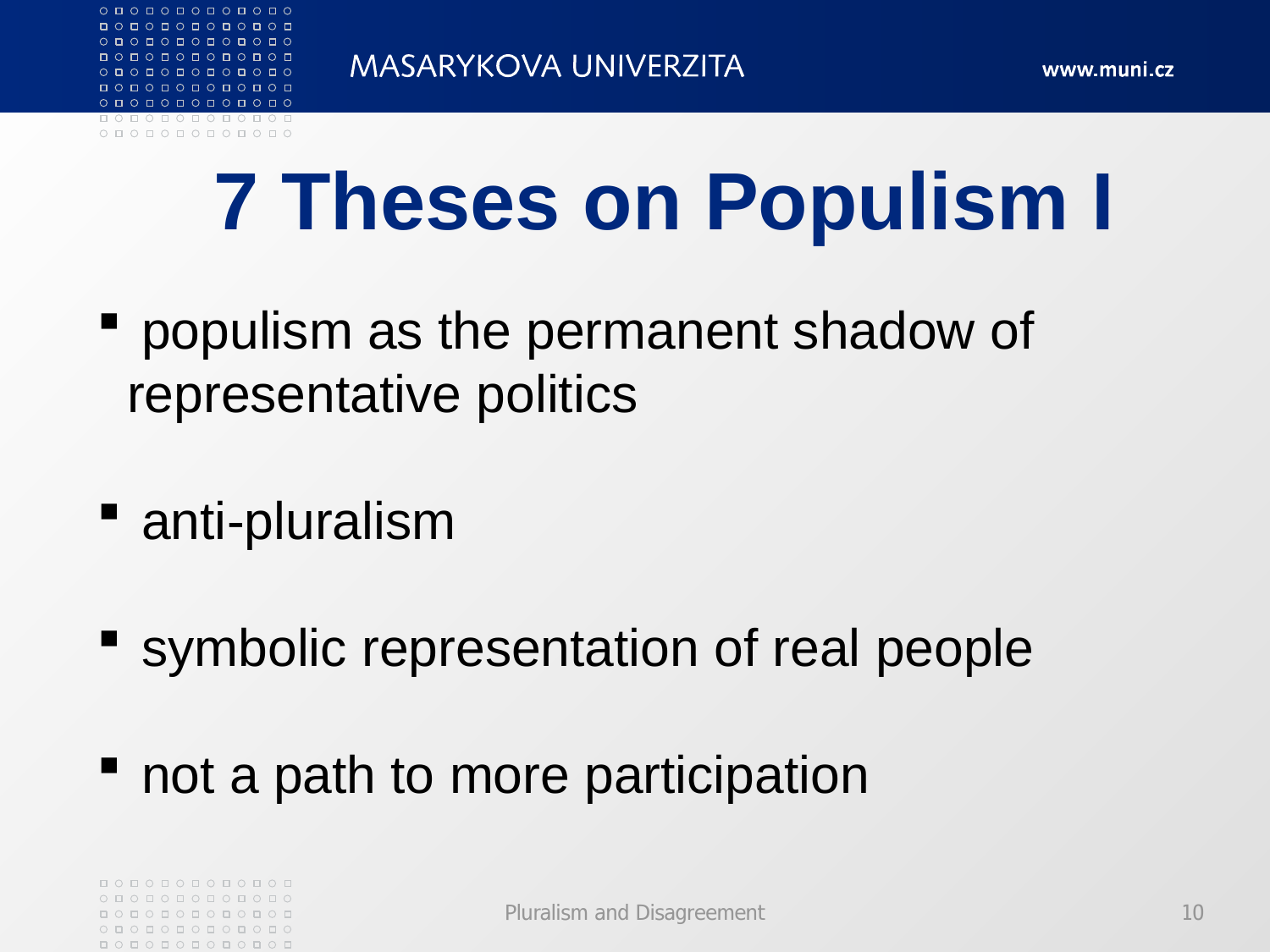

# 7 Theses on Populism I
 populism as the permanent shadow of 	representative politics

 anti-pluralism

 symbolic representation of real people

 not a path to more participation
Pluralism and Disagreement
10